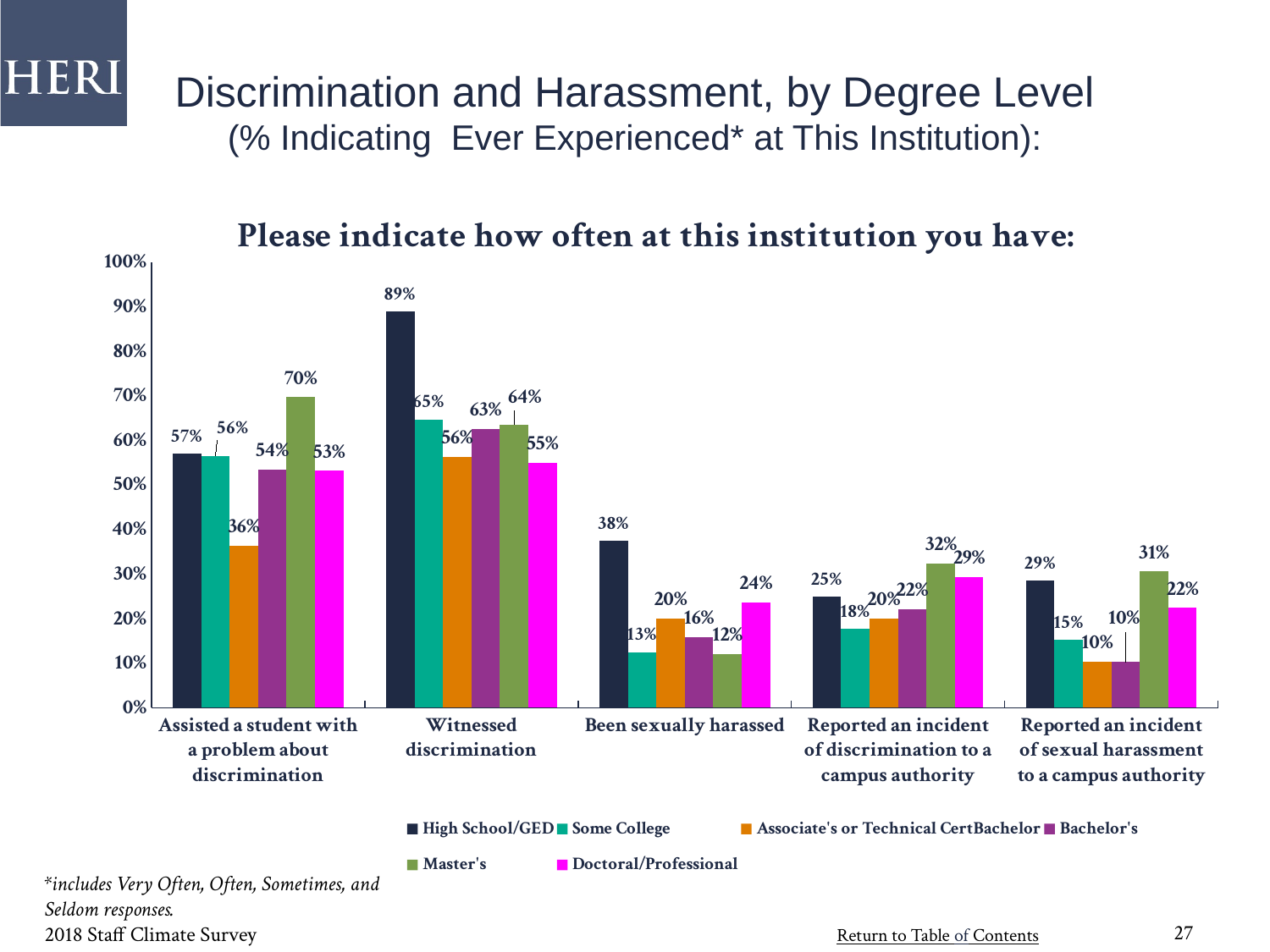

# Discrimination and Harassment, by Degree Level (% Indicating  Ever Experienced* at This Institution):

### Chart: Please indicate how often at this institution you have:

| Category | High School/GED | Some College | Associate's or Technical CertBachelor | Bachelor's | Master's | Doctoral/Professional |
|---|---|---|---|---|---|---|
| Assisted a student with a problem about discrimination | 0.571 | 0.565 | 0.364 | 0.535 | 0.697 | 0.532 |
| Witnessed discrimination | 0.889 | 0.647 | 0.563 | 0.626 | 0.635 | 0.55 |
| Been sexually harassed | 0.375 | 0.125 | 0.2 | 0.159 | 0.121 | 0.237 |
| Reported an incident of discrimination to a campus authority | 0.25 | 0.177 | 0.2 | 0.221 | 0.324 | 0.293 |
| Reported an incident of sexual harassment to a campus authority | 0.286 | 0.152 | 0.103 | 0.103 | 0.306 | 0.224 |
*includes Very Often, Often, Sometimes, and Seldom responses.
2018 Staff Climate Survey
27